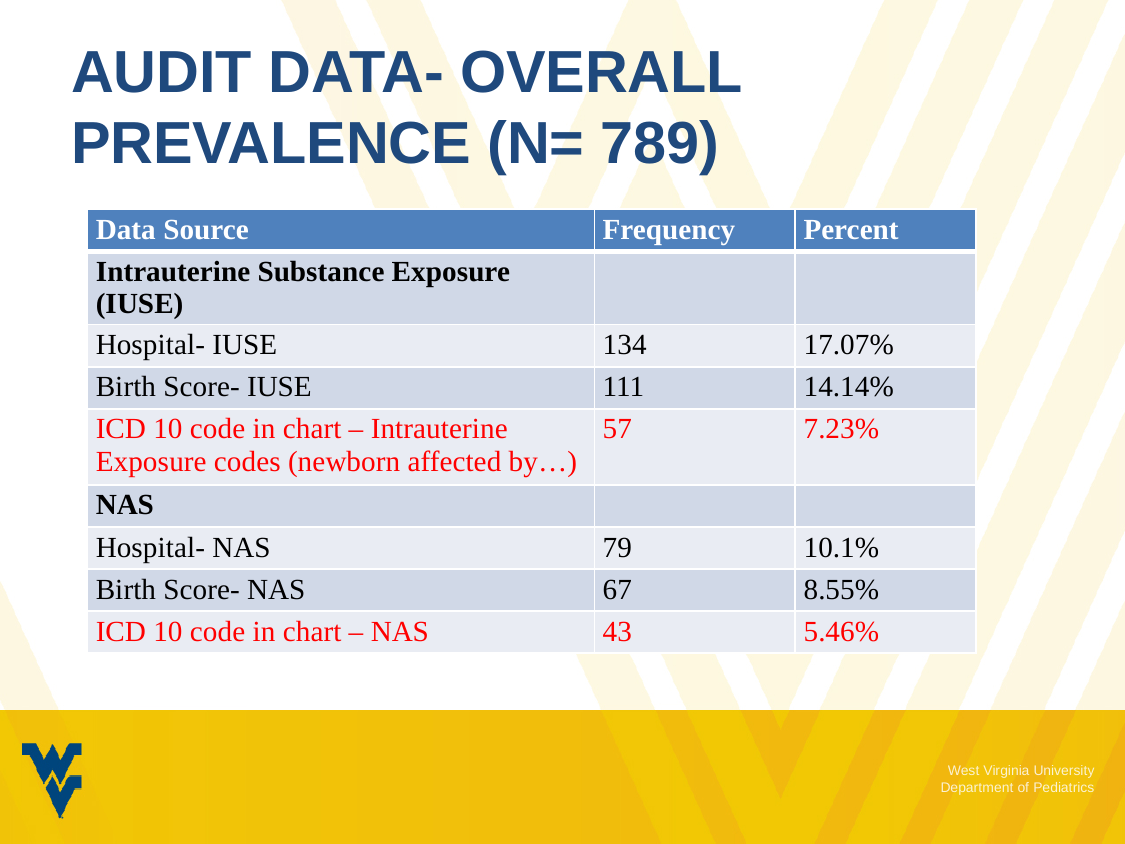

# Audit data- Overall Prevalence (N= 789)
| Data Source | Frequency | Percent |
| --- | --- | --- |
| Intrauterine Substance Exposure (IUSE) |  |  |
| Hospital- IUSE | 134 | 17.07% |
| Birth Score- IUSE | 111 | 14.14% |
| ICD 10 code in chart – Intrauterine Exposure codes (newborn affected by…) | 57 | 7.23% |
| NAS |  |  |
| Hospital- NAS | 79 | 10.1% |
| Birth Score- NAS | 67 | 8.55% |
| ICD 10 code in chart – NAS | 43 | 5.46% |